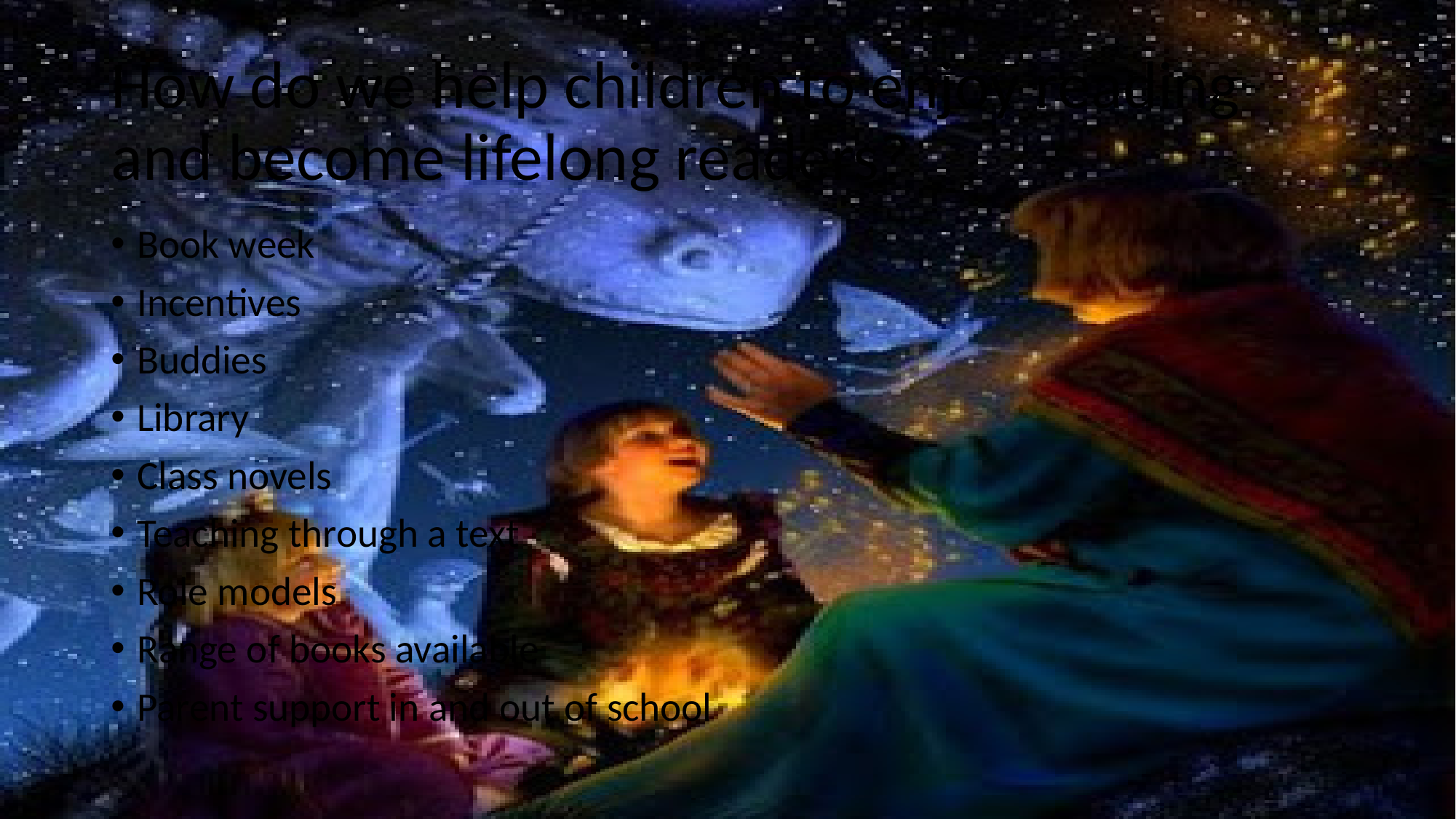

# How do we help children to enjoy reading and become lifelong readers?
Book week
Incentives
Buddies
Library
Class novels
Teaching through a text
Role models
Range of books available
Parent support in and out of school